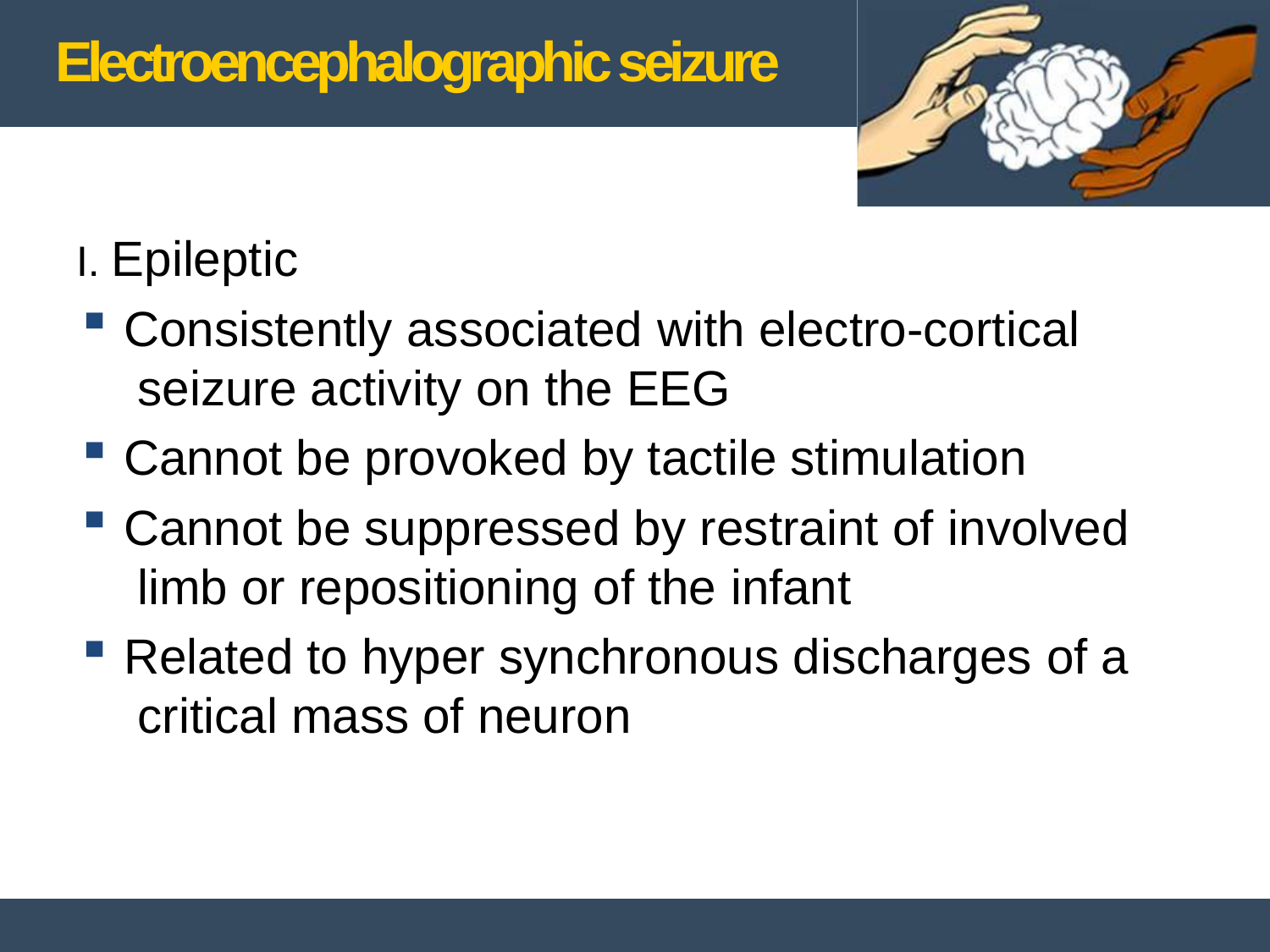

# Electroencephalographic seizure
I. Epileptic
Consistently associated with electro-cortical  seizure activity on the EEG
Cannot be provoked by tactile stimulation
Cannot be suppressed by restraint of involved  limb or repositioning of the infant
Related to hyper synchronous discharges of a  critical mass of neuron